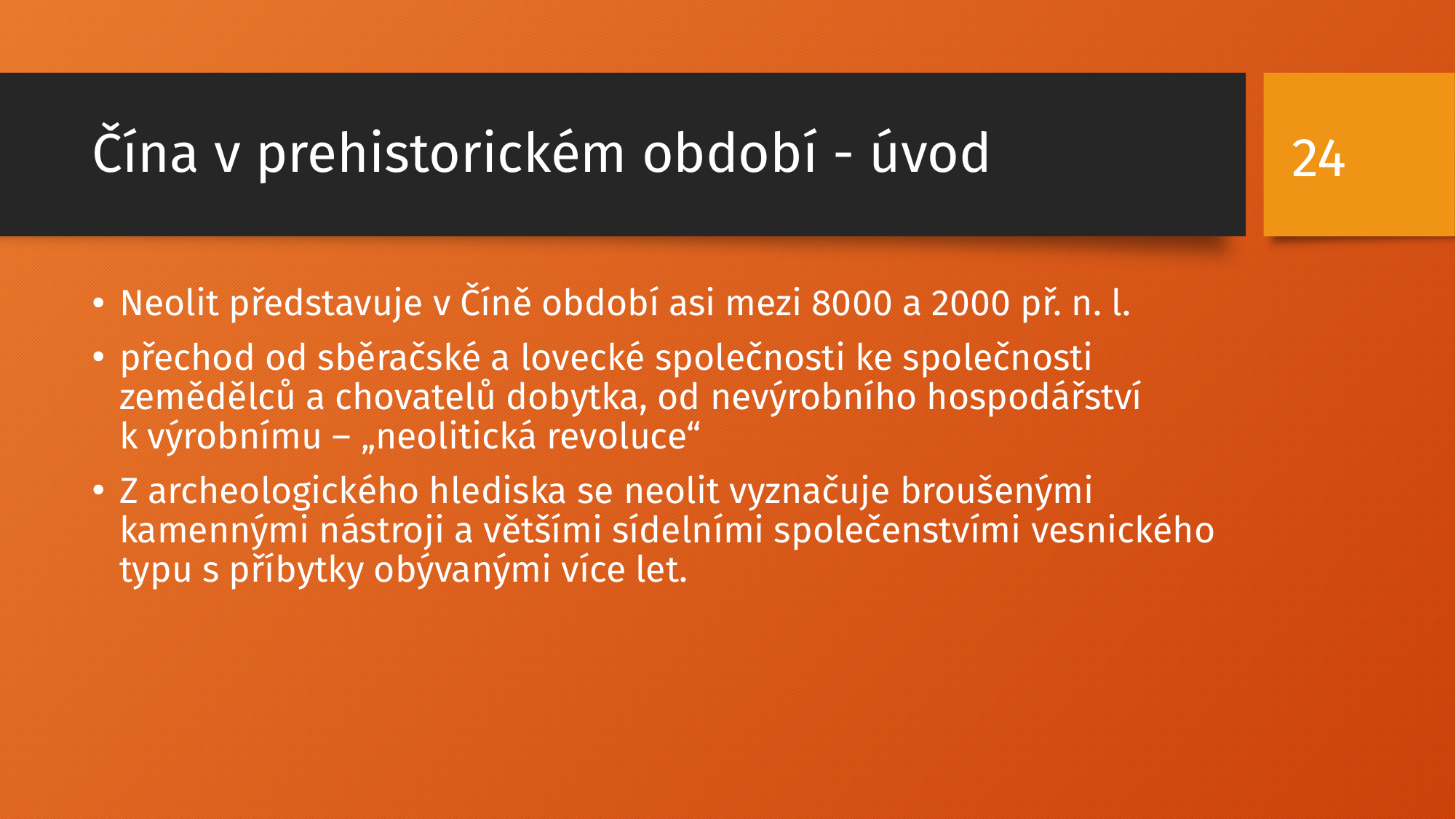

24
# Čína v prehistorickém období - úvod
Neolit představuje v Číně období asi mezi 8000 a 2000 př. n. l.
přechod od sběračské a lovecké společnosti ke společnosti zemědělců a chovatelů dobytka, od nevýrobního hospodářství k výrobnímu – „neolitická revoluce“
Z archeologického hlediska se neolit vyznačuje broušenými kamennými nástroji a většími sídelními společenstvími vesnického typu s příbytky obývanými více let.